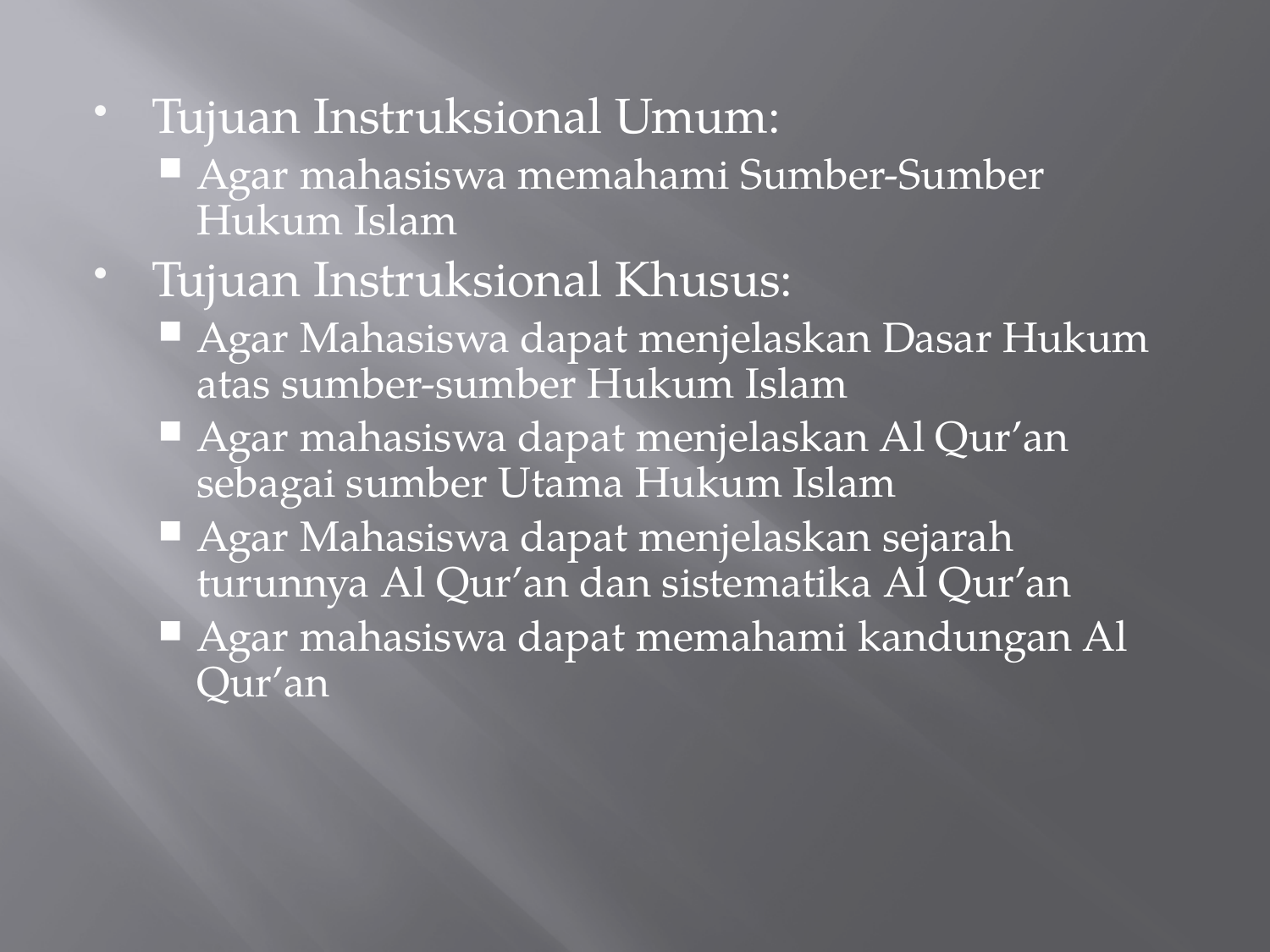

#
Tujuan Instruksional Umum:
Agar mahasiswa memahami Sumber-Sumber Hukum Islam
Tujuan Instruksional Khusus:
Agar Mahasiswa dapat menjelaskan Dasar Hukum atas sumber-sumber Hukum Islam
Agar mahasiswa dapat menjelaskan Al Qur’an sebagai sumber Utama Hukum Islam
Agar Mahasiswa dapat menjelaskan sejarah turunnya Al Qur’an dan sistematika Al Qur’an
Agar mahasiswa dapat memahami kandungan Al Qur’an